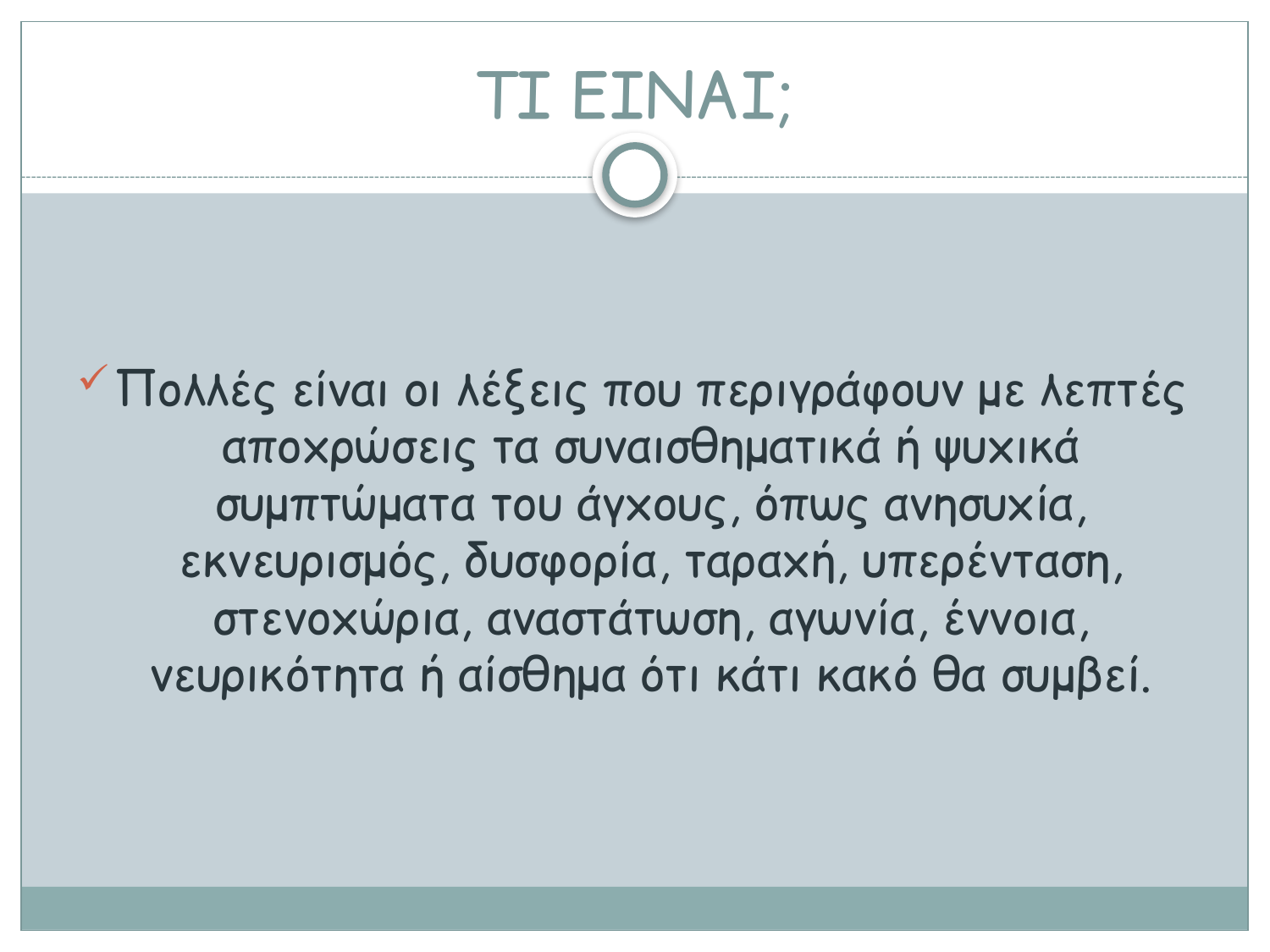

# ΤΙ ΕΙΝΑΙ;
Πολλές είναι οι λέξεις που περιγράφουν με λεπτές αποχρώσεις τα συναισθηματικά ή ψυχικά συμπτώματα του άγχους, όπως ανησυχία, εκνευρισμός, δυσφορία, ταραχή, υπερένταση, στενοχώρια, αναστάτωση, αγωνία, έννοια, νευρικότητα ή αίσθημα ότι κάτι κακό θα συμβεί.